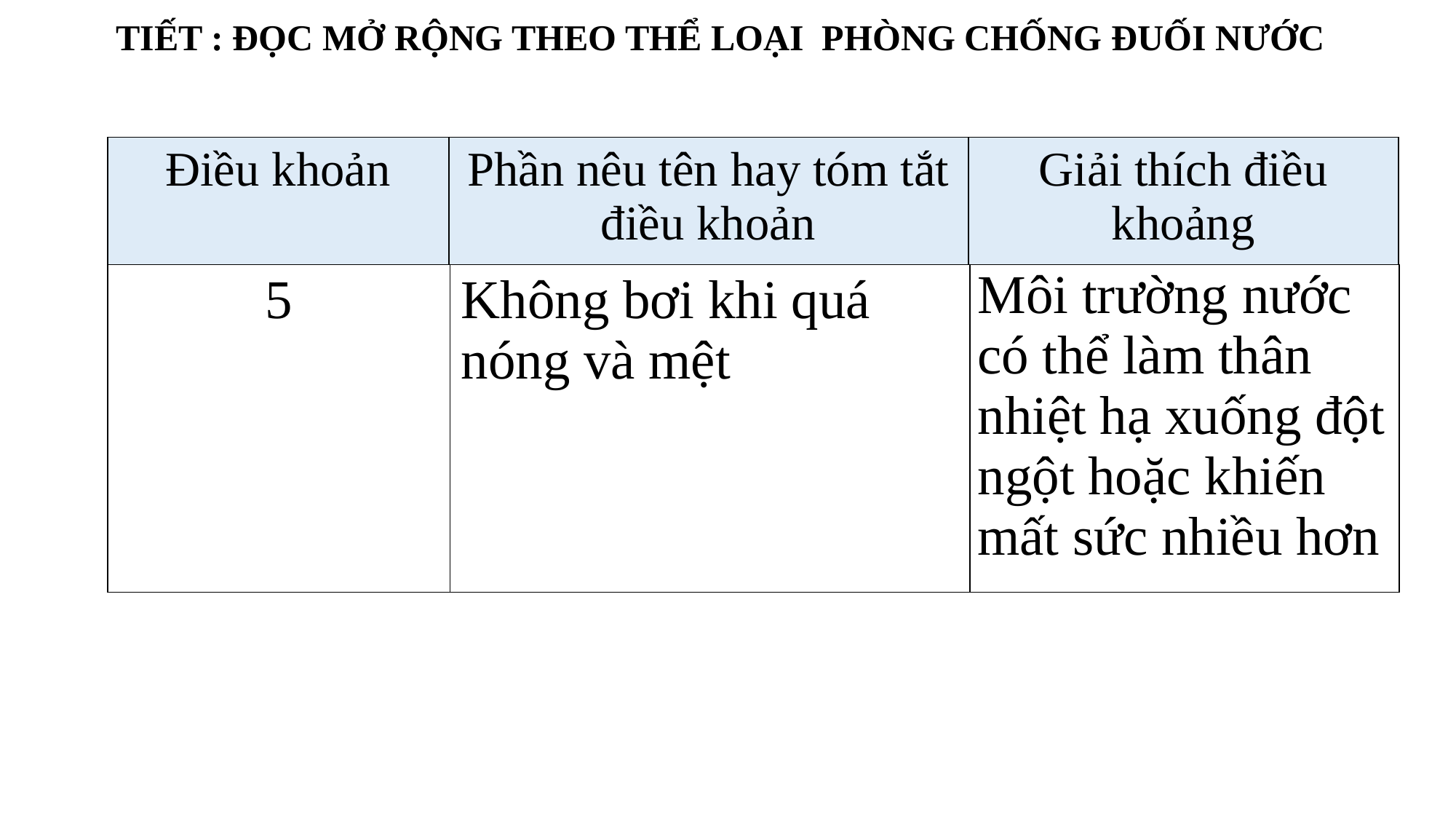

TIẾT : ĐỌC MỞ RỘNG THEO THỂ LOẠI  PHÒNG CHỐNG ĐUỐI NƯỚC
| Điều khoản | Phần nêu tên hay tóm tắt điều khoản | Giải thích điều khoảng |
| --- | --- | --- |
| Môi trường nước có thể làm thân nhiệt hạ xuống đột ngột hoặc khiến mất sức nhiều hơn |
| --- |
| 5 | Không bơi khi quá nóng và mệt |
| --- | --- |